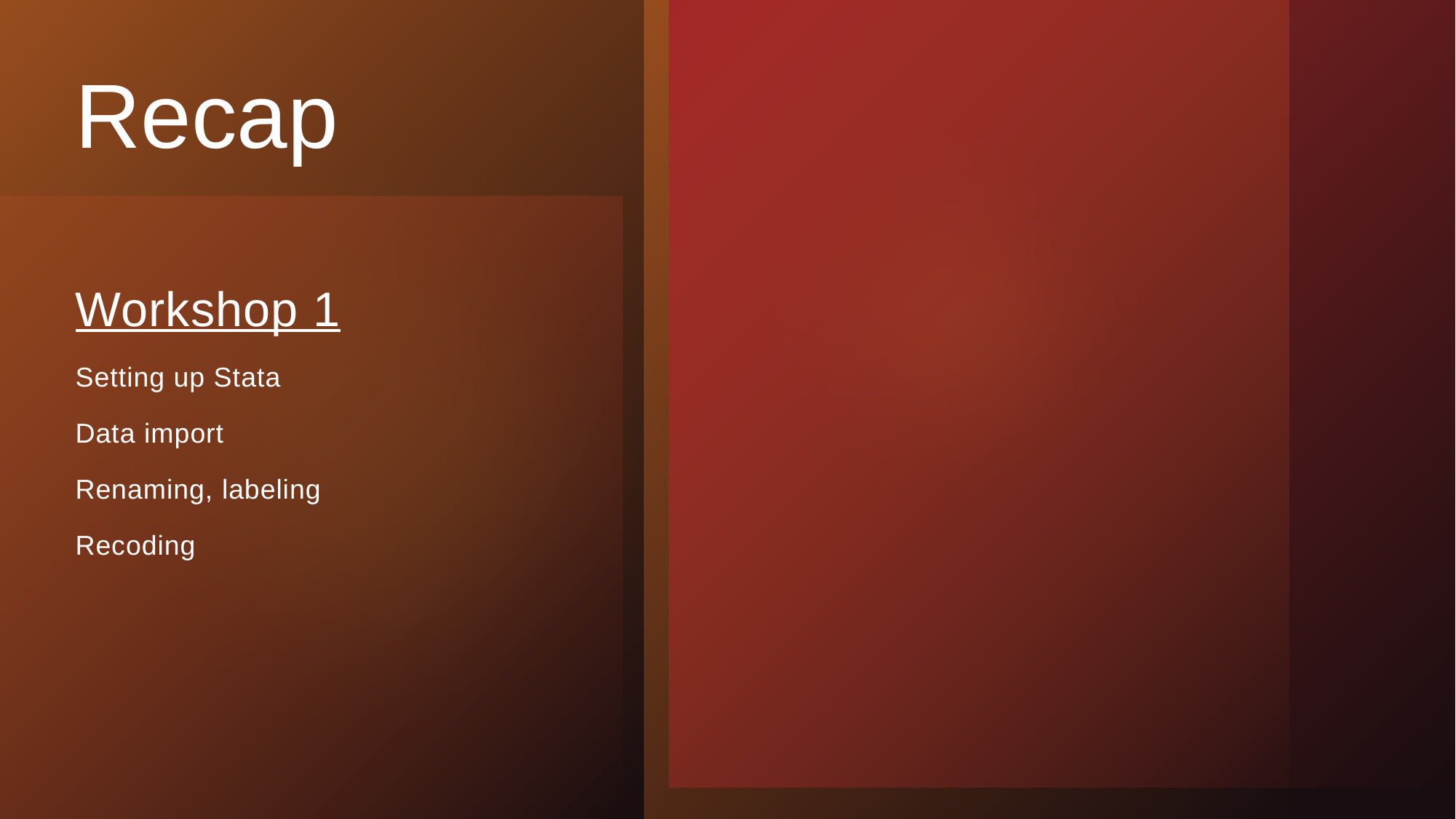

# Recap
Workshop 1
Setting up Stata
Data import
Renaming, labeling
Recoding